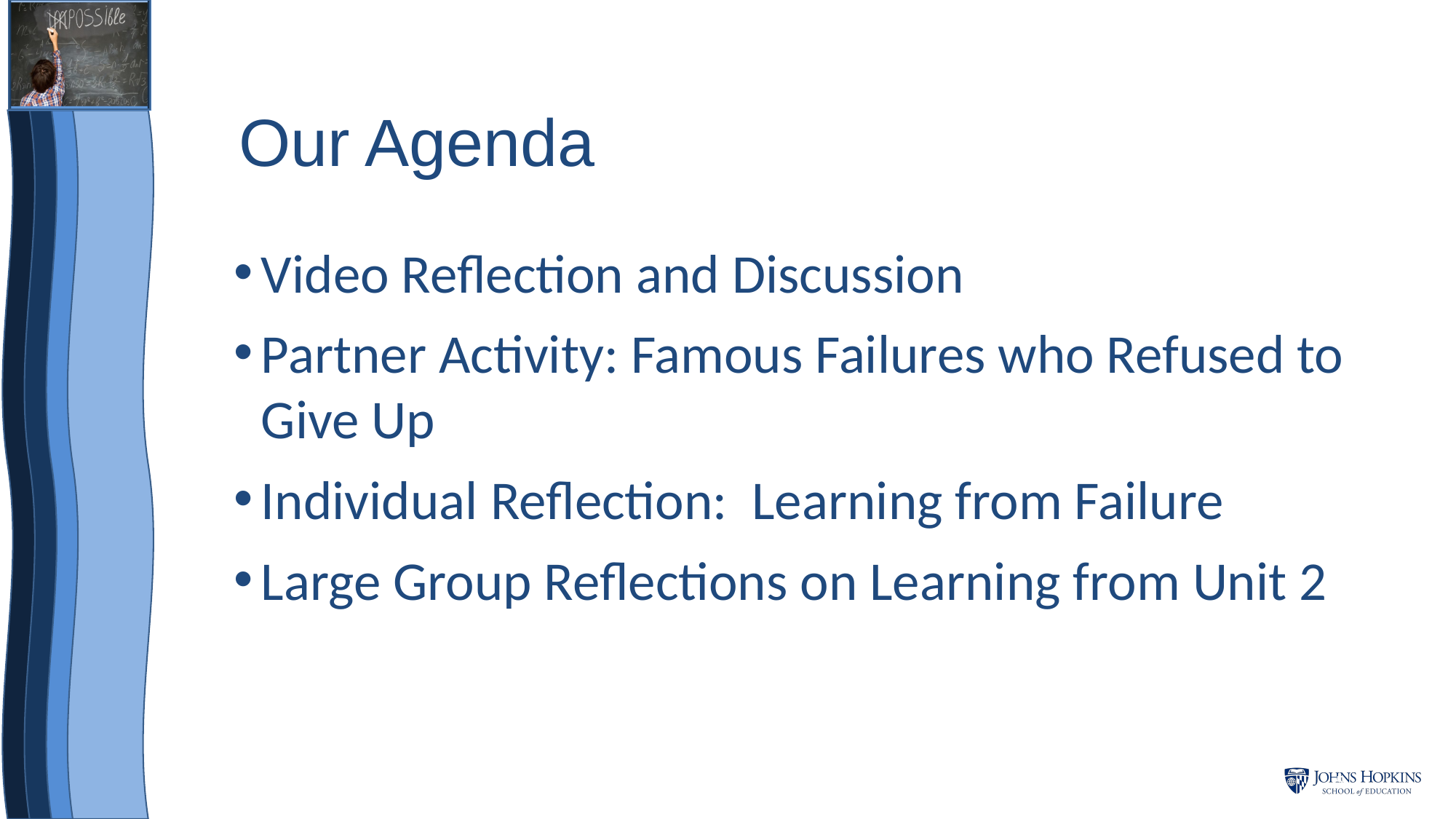

# Our Agenda
Video Reflection and Discussion
Partner Activity: Famous Failures who Refused to Give Up
Individual Reflection:  Learning from Failure
Large Group Reflections on Learning from Unit 2

5